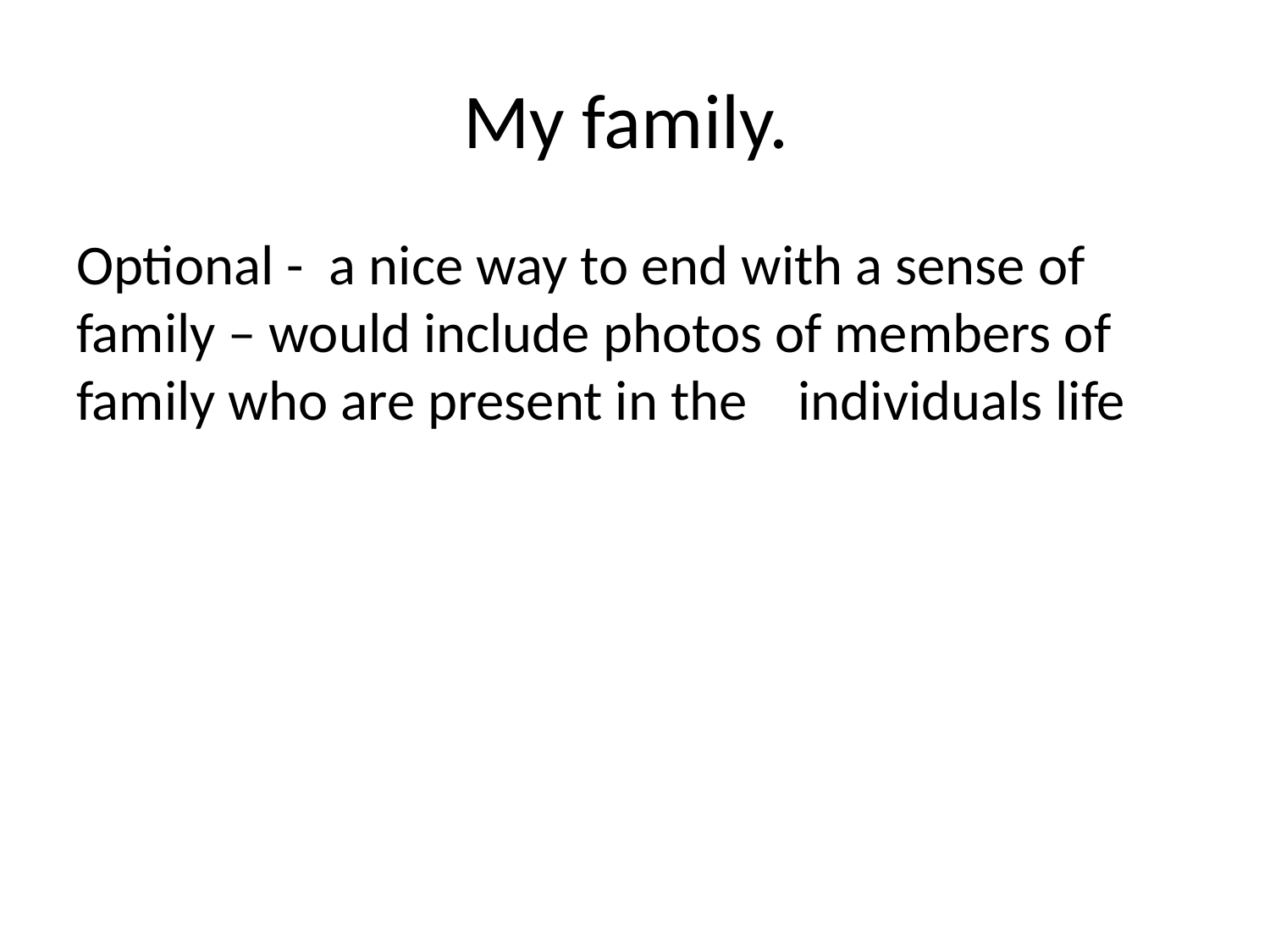

# My family.
Optional -  a nice way to end with a sense of family – would include photos of members of family who are present in the    individuals life